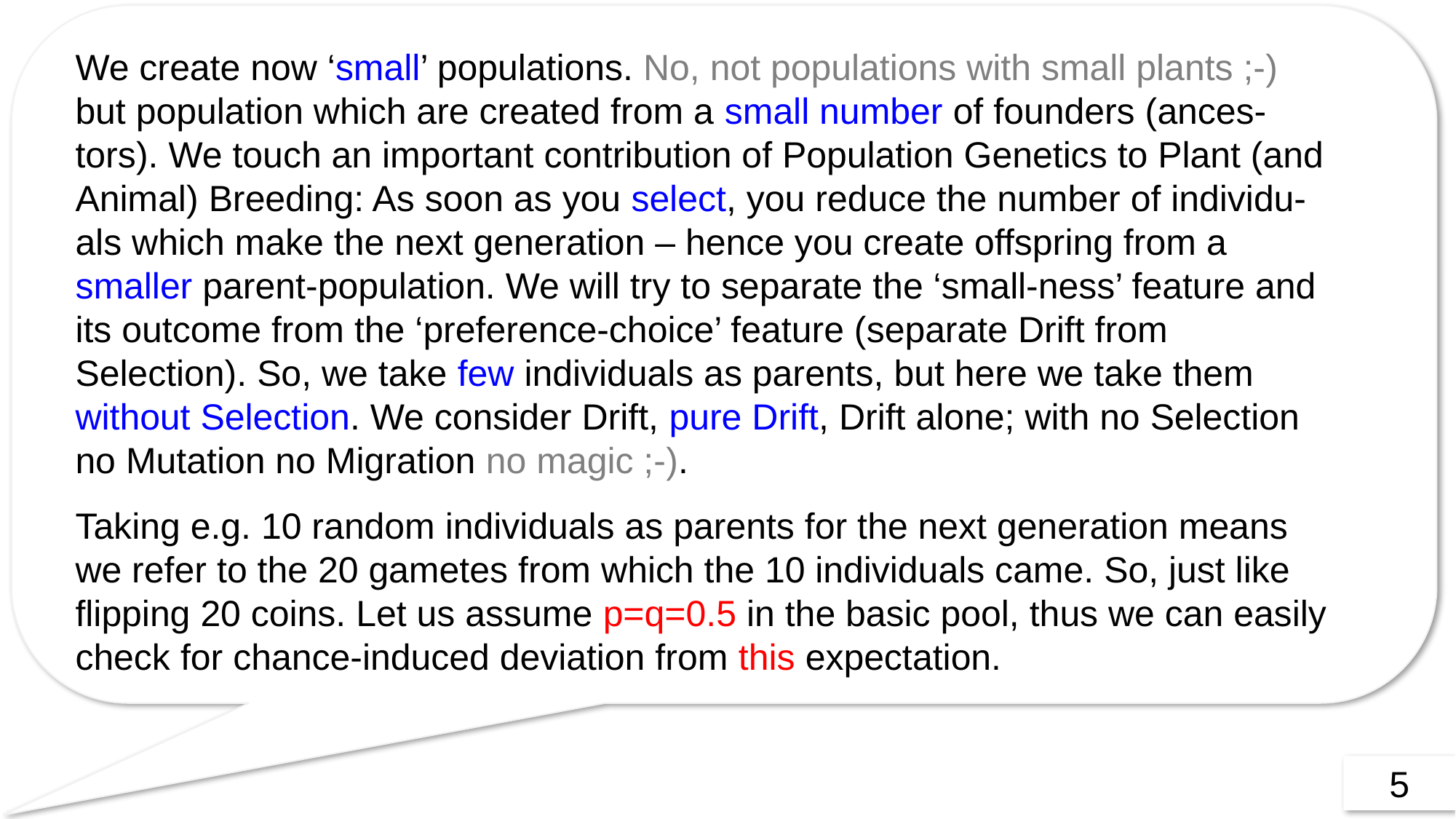

We create now ‘small’ populations. No, not populations with small plants ;-) but population which are created from a small number of founders (ances-tors). We touch an important contribution of Population Genetics to Plant (and Animal) Breeding: As soon as you select, you reduce the number of individu-als which make the next generation – hence you create offspring from a smaller parent-population. We will try to separate the ‘small-ness’ feature and its outcome from the ‘preference-choice’ feature (separate Drift from Selection). So, we take few individuals as parents, but here we take them without Selection. We consider Drift, pure Drift, Drift alone; with no Selection no Mutation no Migration no magic ;-).

Taking e.g. 10 random individuals as parents for the next generation means we refer to the 20 gametes from which the 10 individuals came. So, just like flipping 20 coins. Let us assume p=q=0.5 in the basic pool, thus we can easily check for chance-induced deviation from this expectation.
5